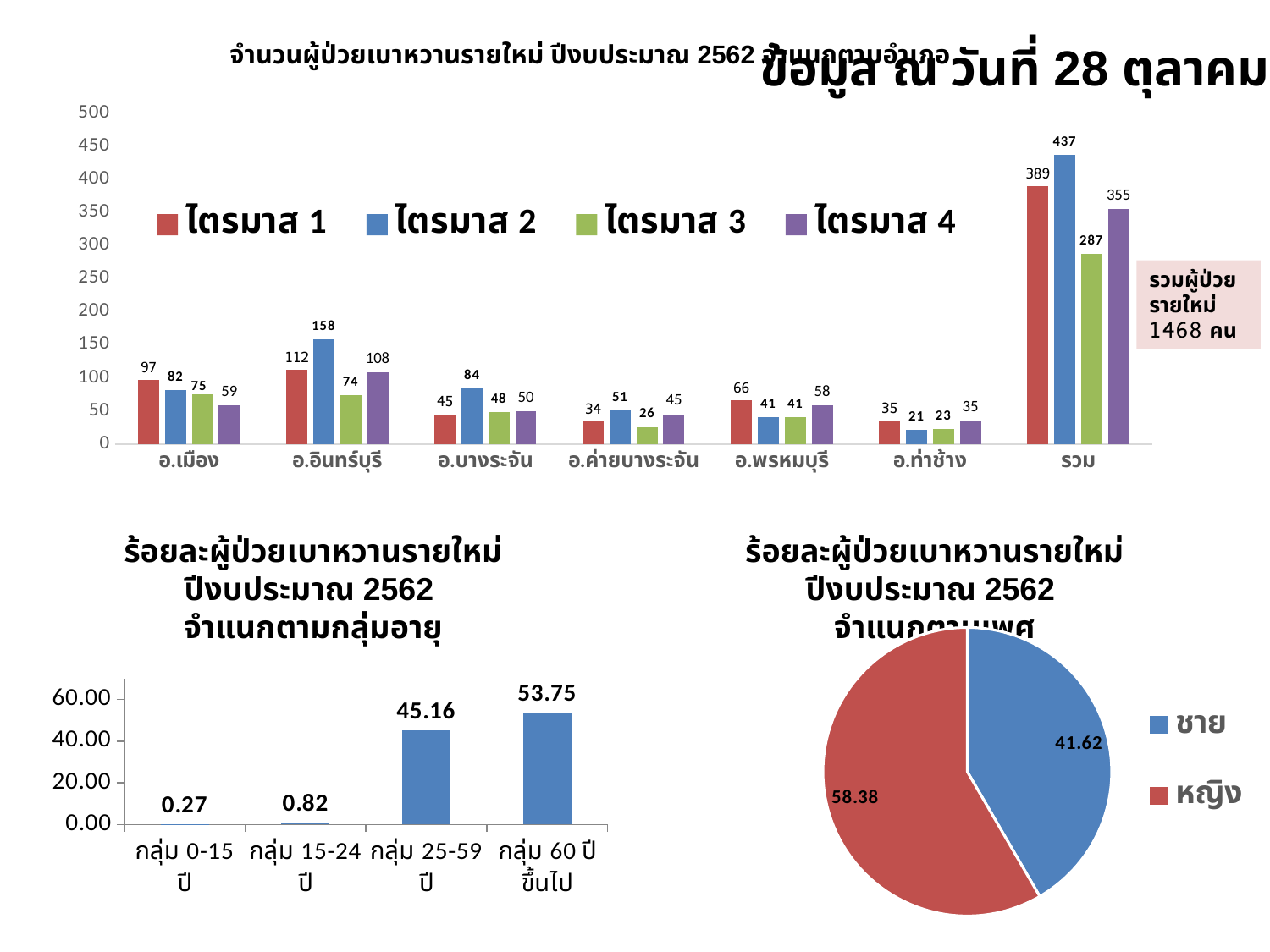

# จำนวนผู้ป่วยเบาหวานรายใหม่ ปีงบประมาณ 2562 จำแนกตามอำเภอ
ข้อมูล ณ วันที่ 28 ตุลาคม 2562

### Chart

| Category | ไตรมาส 1 | ไตรมาส 2 | ไตรมาส 3 | ไตรมาส 4 |
|---|---|---|---|---|
| อ.เมือง | 97.0 | 82.0 | 75.0 | 59.0 |
| อ.อินทร์บุรี | 112.0 | 158.0 | 74.0 | 108.0 |
| อ.บางระจัน | 45.0 | 84.0 | 48.0 | 50.0 |
| อ.ค่ายบางระจัน | 34.0 | 51.0 | 26.0 | 45.0 |
| อ.พรหมบุรี | 66.0 | 41.0 | 41.0 | 58.0 |
| อ.ท่าช้าง | 35.0 | 21.0 | 23.0 | 35.0 |
| รวม | 389.0 | 437.0 | 287.0 | 355.0 |
รวมผู้ป่วยรายใหม่
1468 คน
ร้อยละผู้ป่วยเบาหวานรายใหม่ ปีงบประมาณ 2562
จำแนกตามกลุ่มอายุ
ร้อยละผู้ป่วยเบาหวานรายใหม่ ปีงบประมาณ 2562
จำแนกตามเพศ

### Chart

| Category | คอลัมน์1 |
|---|---|
| ชาย | 41.62125340599455 |
| หญิง | 58.37874659400545 |

### Chart

| Category | ชุดข้อมูล 1 |
|---|---|
| กลุ่ม 0-15 ปี | 0.2724795640326976 |
| กลุ่ม 15-24 ปี | 0.8174386920980926 |
| กลุ่ม 25-59 ปี | 45.16348773841962 |
| กลุ่ม 60 ปีขึ้นไป | 53.746594005449595 |